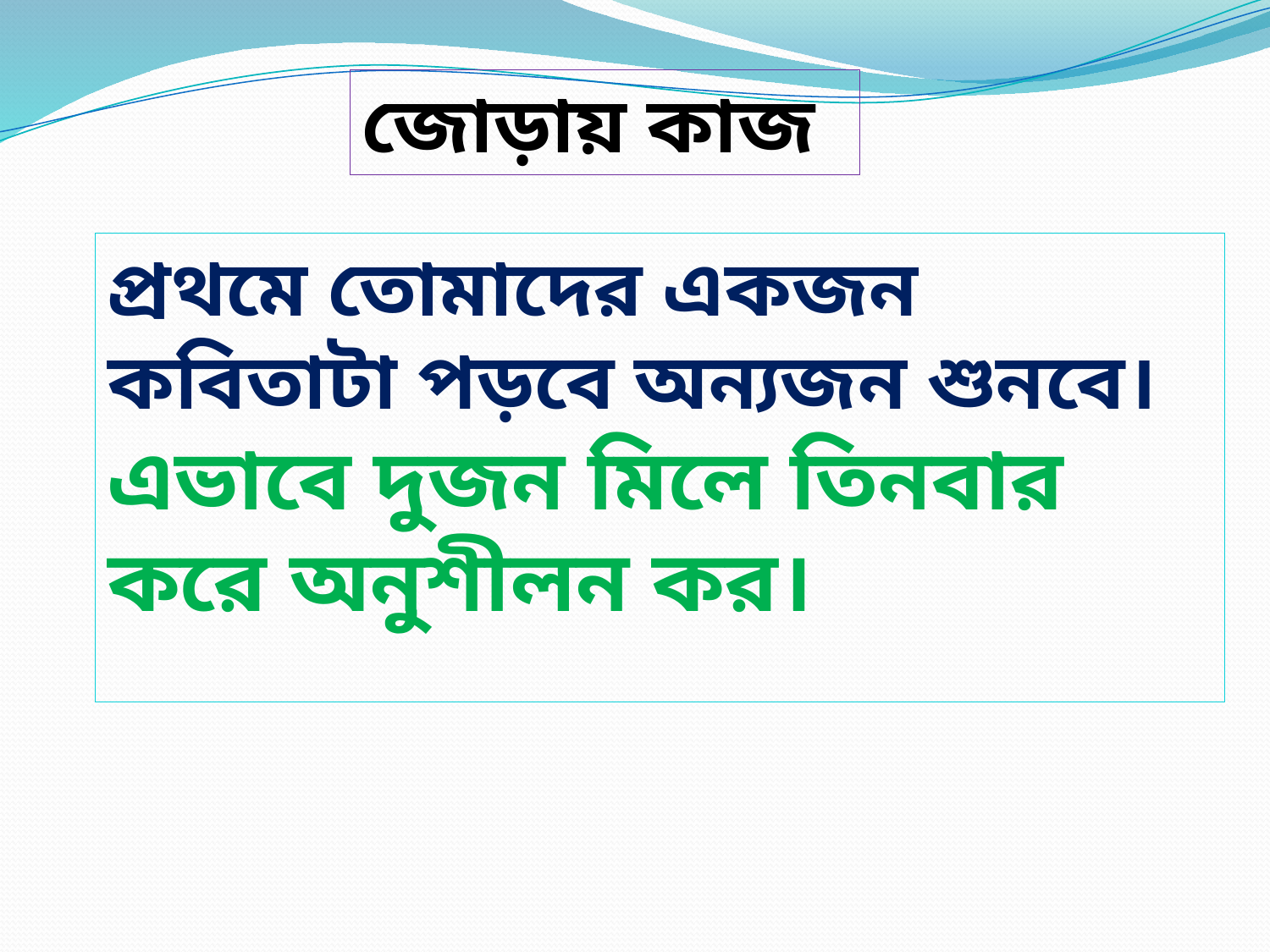

জোড়ায় কাজ
প্রথমে তোমাদের একজন কবিতাটা পড়বে অন্যজন শুনবে।
এভাবে দুজন মিলে তিনবার করে অনুশীলন কর।